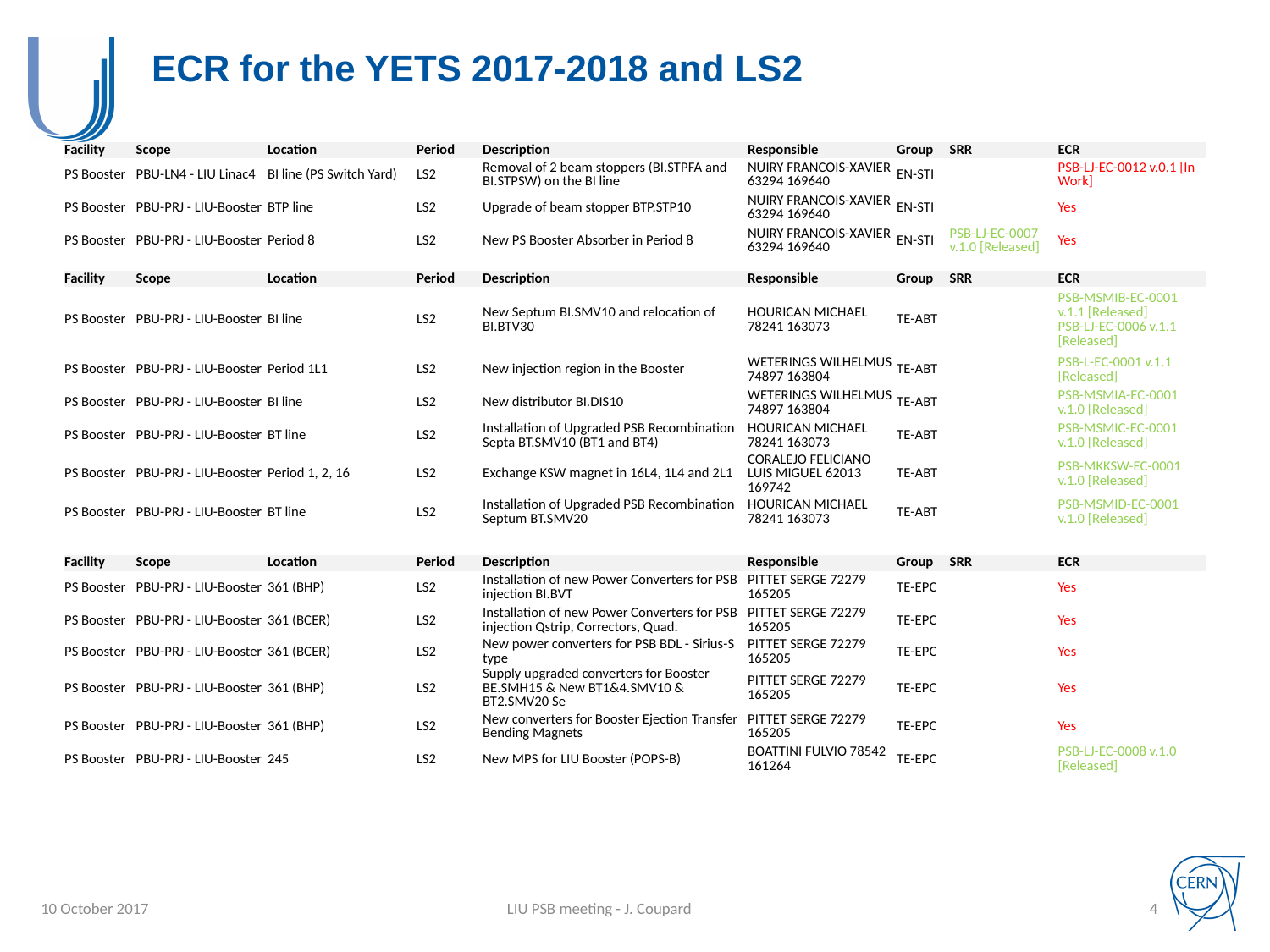

# ECR for the YETS 2017-2018 and LS2
| Facility | Scope | Location | Period | Description | Responsible | Group | SRR | ECR |
| --- | --- | --- | --- | --- | --- | --- | --- | --- |
| PS Booster | PBU-LN4 - LIU Linac4 | BI line (PS Switch Yard) | LS2 | Removal of 2 beam stoppers (BI.STPFA and BI.STPSW) on the BI line | NUIRY FRANCOIS-XAVIER 63294 169640 | EN-STI |  | PSB-LJ-EC-0012 v.0.1 [In Work] |
| PS Booster | PBU-PRJ - LIU-Booster | BTP line | LS2 | Upgrade of beam stopper BTP.STP10 | NUIRY FRANCOIS-XAVIER 63294 169640 | EN-STI |  | Yes |
| PS Booster | PBU-PRJ - LIU-Booster | Period 8 | LS2 | New PS Booster Absorber in Period 8 | NUIRY FRANCOIS-XAVIER 63294 169640 | EN-STI | PSB-LJ-EC-0007 v.1.0 [Released] | Yes |
| Facility | Scope | Location | Period | Description | Responsible | Group | SRR | ECR |
| --- | --- | --- | --- | --- | --- | --- | --- | --- |
| PS Booster | PBU-PRJ - LIU-Booster | BI line | LS2 | New Septum BI.SMV10 and relocation of BI.BTV30 | HOURICAN MICHAEL 78241 163073 | TE-ABT |  | PSB-MSMIB-EC-0001 v.1.1 [Released] PSB-LJ-EC-0006 v.1.1 [Released] |
| PS Booster | PBU-PRJ - LIU-Booster | Period 1L1 | LS2 | New injection region in the Booster | WETERINGS WILHELMUS 74897 163804 | TE-ABT |  | PSB-L-EC-0001 v.1.1 [Released] |
| PS Booster | PBU-PRJ - LIU-Booster | BI line | LS2 | New distributor BI.DIS10 | WETERINGS WILHELMUS 74897 163804 | TE-ABT |  | PSB-MSMIA-EC-0001 v.1.0 [Released] |
| PS Booster | PBU-PRJ - LIU-Booster | BT line | LS2 | Installation of Upgraded PSB Recombination Septa BT.SMV10 (BT1 and BT4) | HOURICAN MICHAEL 78241 163073 | TE-ABT |  | PSB-MSMIC-EC-0001 v.1.0 [Released] |
| PS Booster | PBU-PRJ - LIU-Booster | Period 1, 2, 16 | LS2 | Exchange KSW magnet in 16L4, 1L4 and 2L1 | CORALEJO FELICIANO LUIS MIGUEL 62013 169742 | TE-ABT |  | PSB-MKKSW-EC-0001 v.1.0 [Released] |
| PS Booster | PBU-PRJ - LIU-Booster | BT line | LS2 | Installation of Upgraded PSB Recombination Septum BT.SMV20 | HOURICAN MICHAEL 78241 163073 | TE-ABT |  | PSB-MSMID-EC-0001 v.1.0 [Released] |
| Facility | Scope | Location | Period | Description | Responsible | Group | SRR | ECR |
| --- | --- | --- | --- | --- | --- | --- | --- | --- |
| PS Booster | PBU-PRJ - LIU-Booster | 361 (BHP) | LS2 | Installation of new Power Converters for PSB injection BI.BVT | PITTET SERGE 72279 165205 | TE-EPC |  | Yes |
| PS Booster | PBU-PRJ - LIU-Booster | 361 (BCER) | LS2 | Installation of new Power Converters for PSB injection Qstrip, Correctors, Quad. | PITTET SERGE 72279 165205 | TE-EPC |  | Yes |
| PS Booster | PBU-PRJ - LIU-Booster | 361 (BCER) | LS2 | New power converters for PSB BDL - Sirius-S type | PITTET SERGE 72279 165205 | TE-EPC |  | Yes |
| PS Booster | PBU-PRJ - LIU-Booster | 361 (BHP) | LS2 | Supply upgraded converters for Booster BE.SMH15 & New BT1&4.SMV10 & BT2.SMV20 Se | PITTET SERGE 72279 165205 | TE-EPC |  | Yes |
| PS Booster | PBU-PRJ - LIU-Booster | 361 (BHP) | LS2 | New converters for Booster Ejection Transfer Bending Magnets | PITTET SERGE 72279 165205 | TE-EPC |  | Yes |
| PS Booster | PBU-PRJ - LIU-Booster | 245 | LS2 | New MPS for LIU Booster (POPS-B) | BOATTINI FULVIO 78542 161264 | TE-EPC |  | PSB-LJ-EC-0008 v.1.0 [Released] |
10 October 2017
LIU PSB meeting - J. Coupard
4